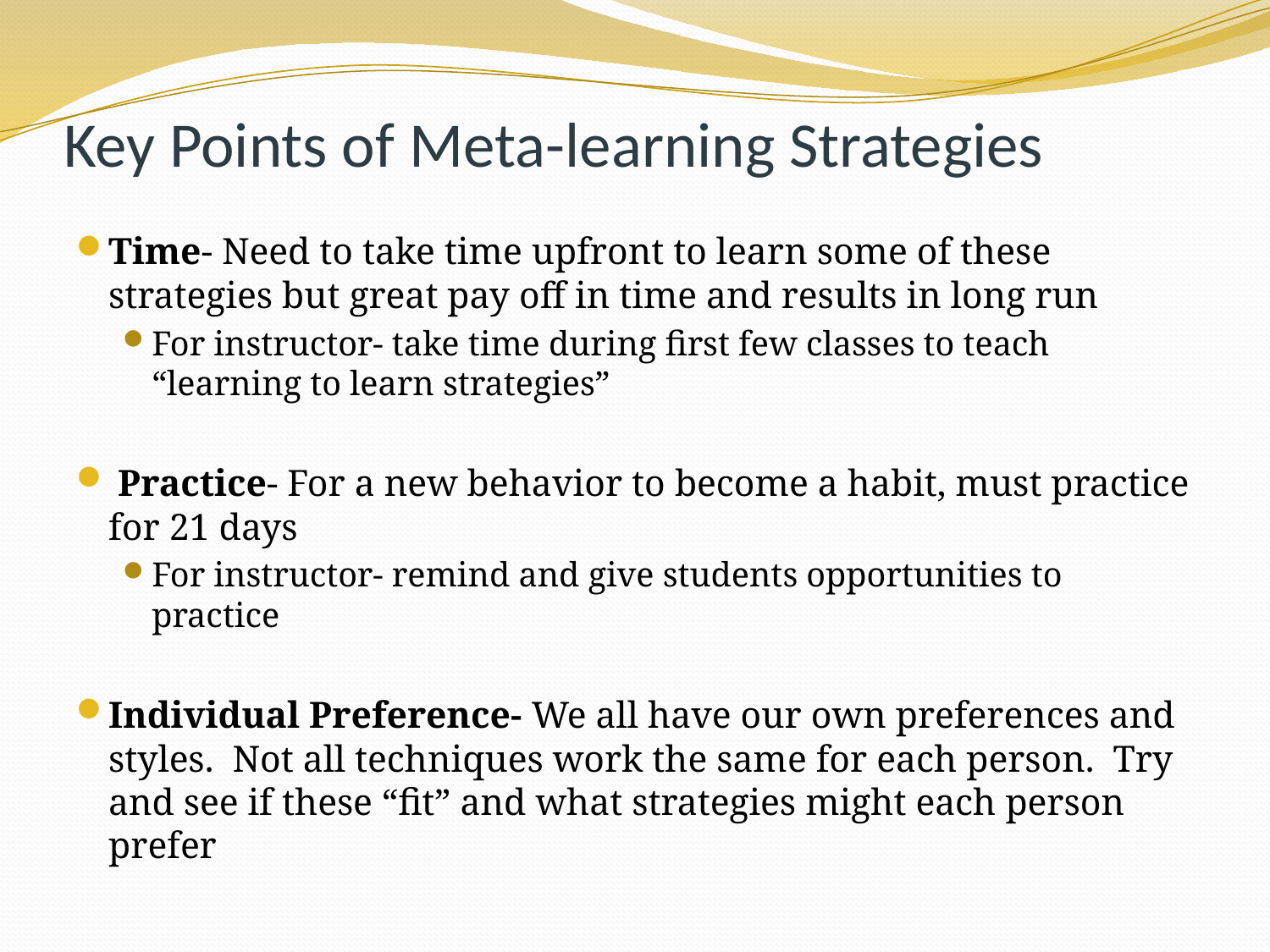

# Key Points of Meta-learning Strategies
Time- Need to take time upfront to learn some of these strategies but great pay off in time and results in long run
For instructor- take time during first few classes to teach “learning to learn strategies”

 Practice- For a new behavior to become a habit, must practice for 21 days
For instructor- remind and give students opportunities to practice

Individual Preference- We all have our own preferences and styles.  Not all techniques work the same for each person.  Try and see if these “fit” and what strategies might each person prefer